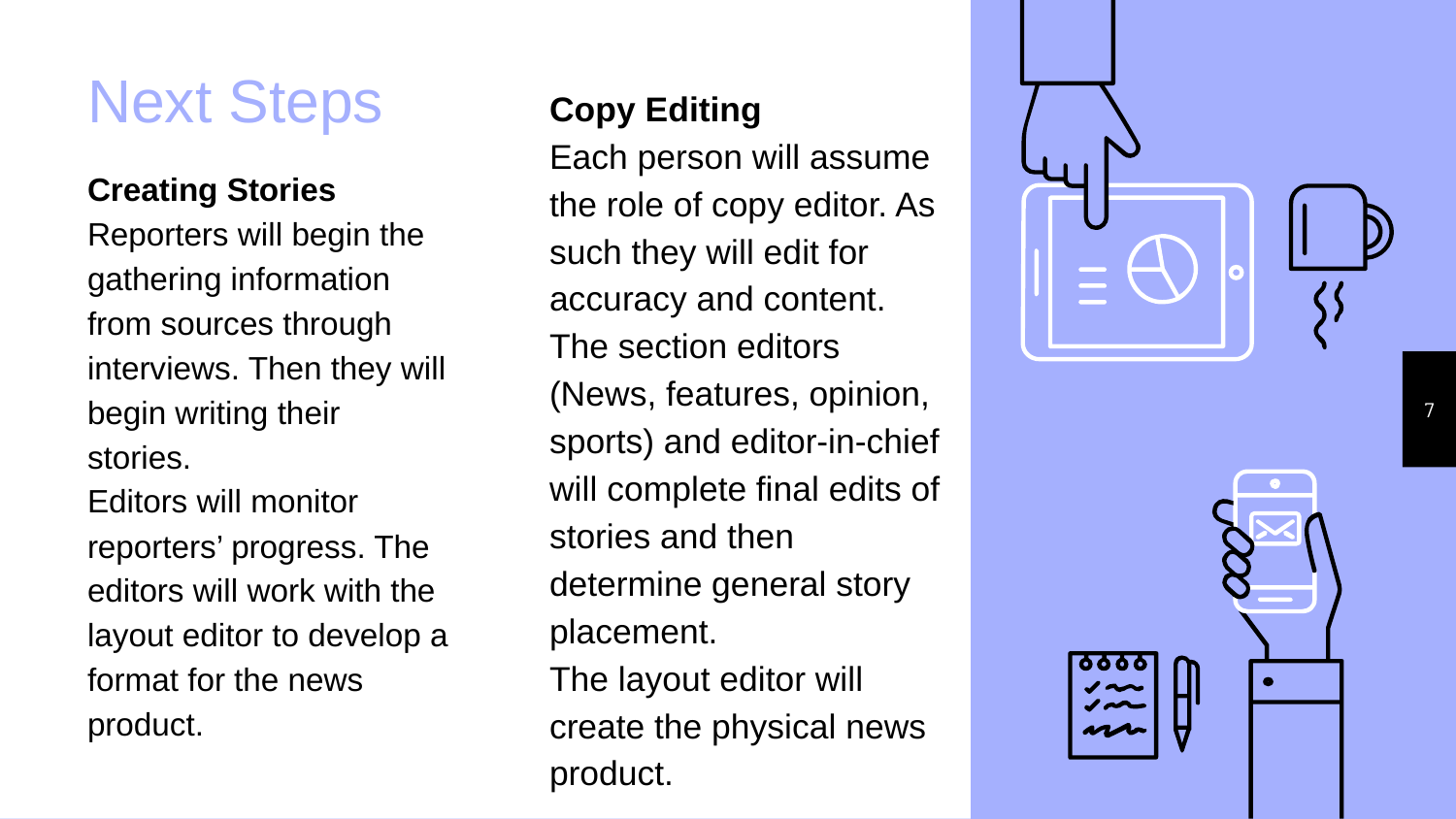

# Next Steps
Copy Editing
Each person will assume the role of copy editor. As such they will edit for accuracy and content.
The section editors (News, features, opinion, sports) and editor-in-chief will complete final edits of stories and then determine general story placement.
The layout editor will create the physical news product.
Creating Stories
Reporters will begin the gathering information from sources through interviews. Then they will begin writing their stories.
Editors will monitor reporters’ progress. The editors will work with the layout editor to develop a format for the news product.

7